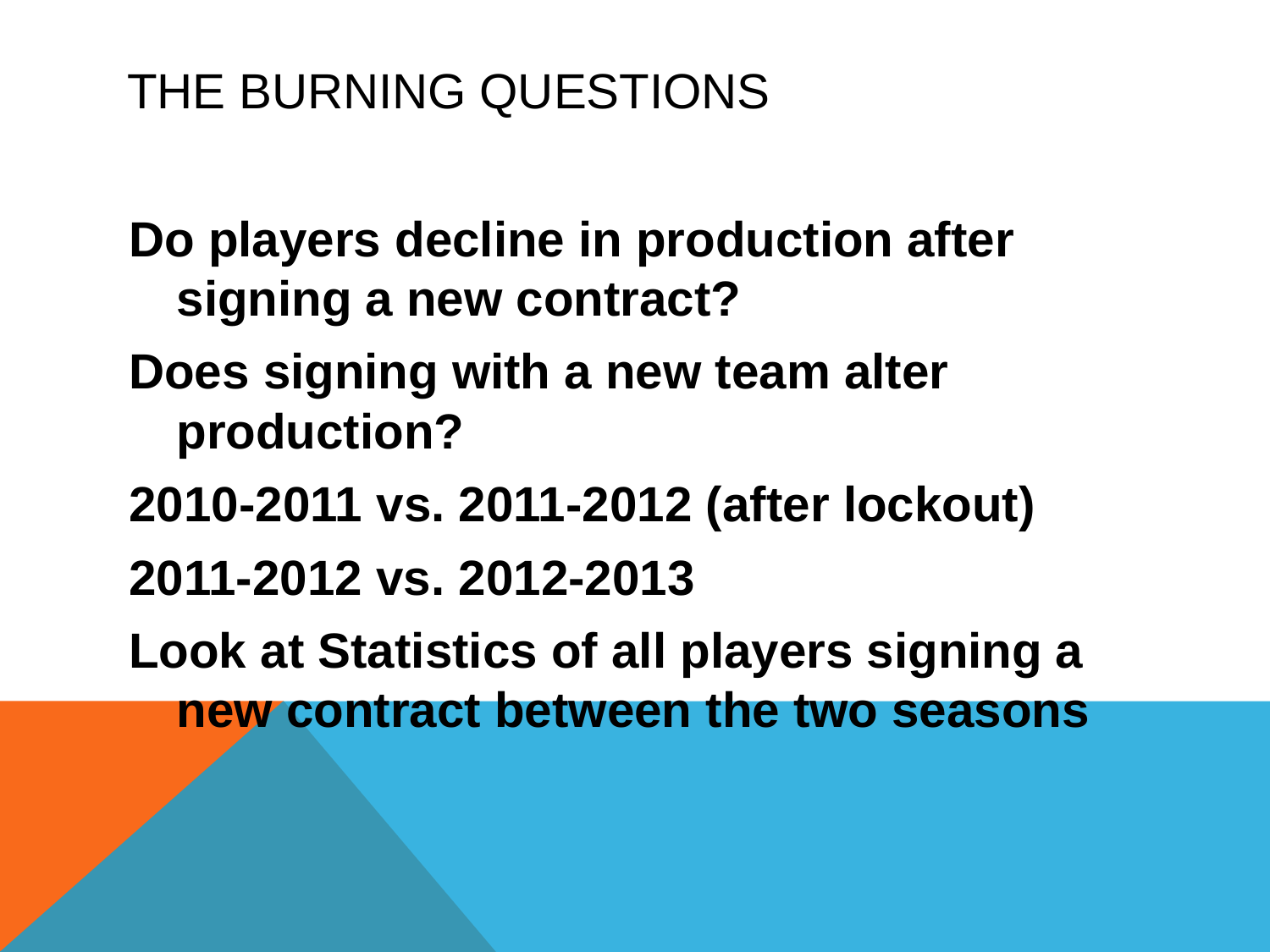

# The Burning Questions
Do players decline in production after signing a new contract?
Does signing with a new team alter production?
2010-2011 vs. 2011-2012 (after lockout)
2011-2012 vs. 2012-2013
Look at Statistics of all players signing a new contract between the two seasons